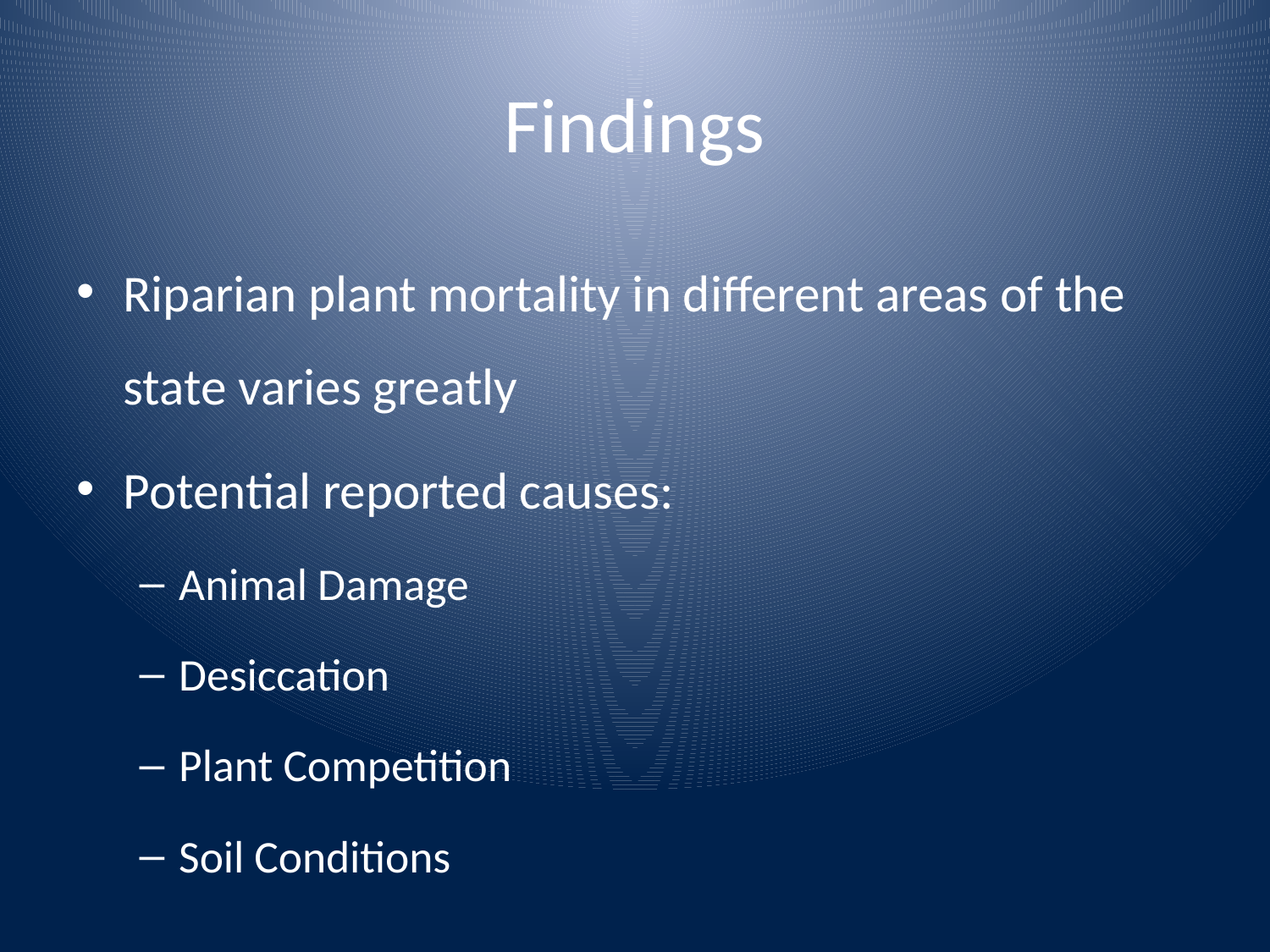

# Findings
Riparian plant mortality in different areas of the state varies greatly
Potential reported causes:
Animal Damage
Desiccation
Plant Competition
Soil Conditions